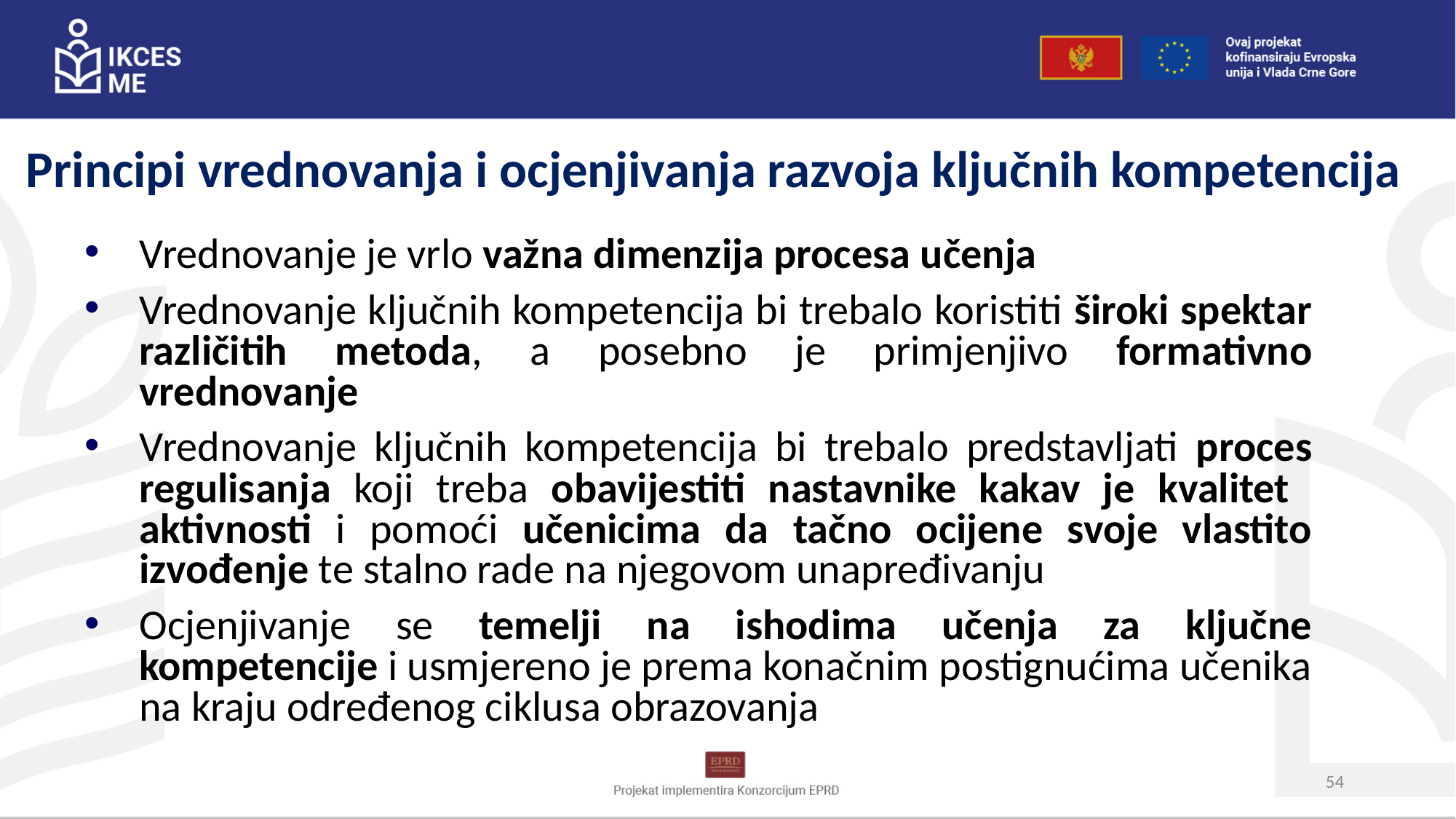

Principi vrednovanja i ocjenjivanja razvoja ključnih kompetencija
Vrednovanje je vrlo važna dimenzija procesa učenja
Vrednovanje ključnih kompetencija bi trebalo koristiti široki spektar različitih metoda, a posebno je primjenjivo formativno vrednovanje
Vrednovanje ključnih kompetencija bi trebalo predstavljati proces regulisanja koji treba obavijestiti nastavnike kakav je kvalitet  aktivnosti i pomoći učenicima da tačno ocijene svoje vlastito izvođenje te stalno rade na njegovom unapređivanju
Ocjenjivanje se temelji na ishodima učenja za ključne kompetencije i usmjereno je prema konačnim postignućima učenika na kraju određenog ciklusa obrazovanja

54